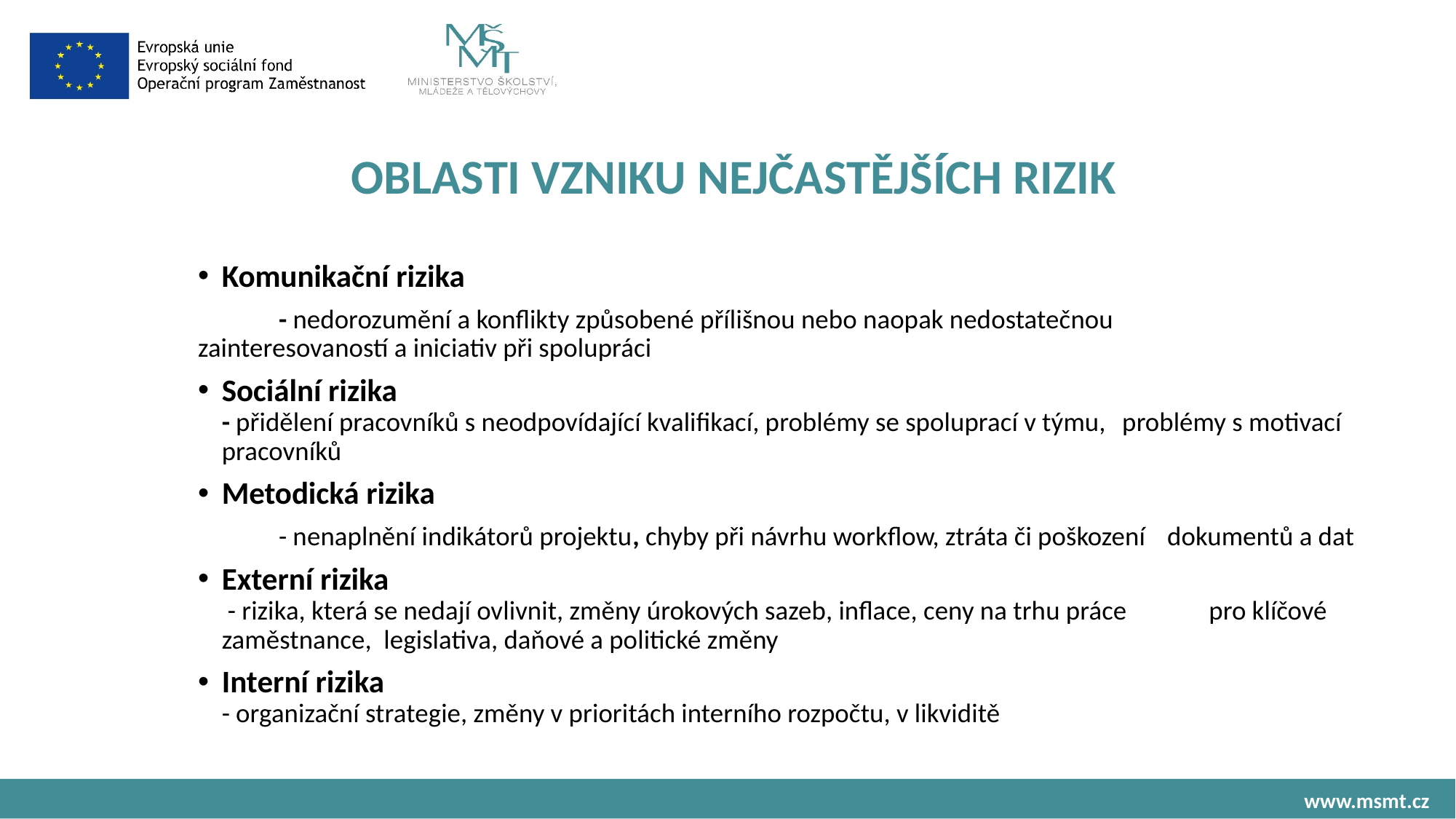

# OBLASTI VZNIKU NEJČASTĚJŠÍCH RIZIK

Komunikační rizika
	- nedorozumění a konflikty způsobené přílišnou nebo naopak nedostatečnou	   	  zainteresovaností a iniciativ při spolupráci
Sociální rizika
	- přidělení pracovníků s neodpovídající kvalifikací, problémy se spoluprací v týmu,	  problémy s motivací pracovníků
Metodická rizika
	- nenaplnění indikátorů projektu, chyby při návrhu workflow, ztráta či poškození	dokumentů a dat
Externí rizika
	 - rizika, která se nedají ovlivnit, změny úrokových sazeb, inflace, ceny na trhu práce	   pro klíčové zaměstnance,  legislativa, daňové a politické změny
Interní rizika
	- organizační strategie, změny v prioritách interního rozpočtu, v likviditě